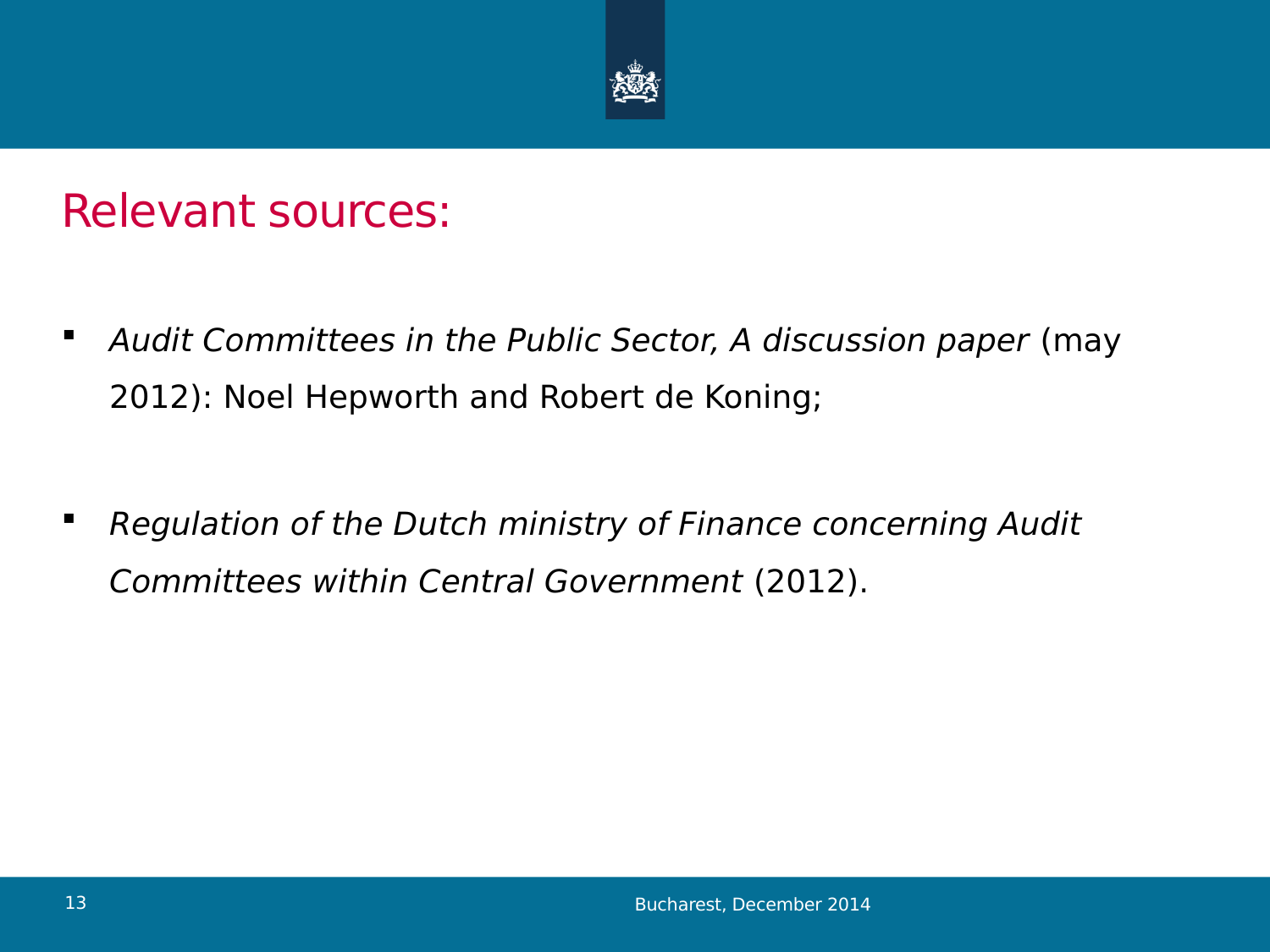

# Relevant sources:

Audit Committees in the Public Sector, A discussion paper (may 2012): Noel Hepworth and Robert de Koning;

Regulation of the Dutch ministry of Finance concerning Audit Committees within Central Government (2012).

13
Bucharest, December 2014